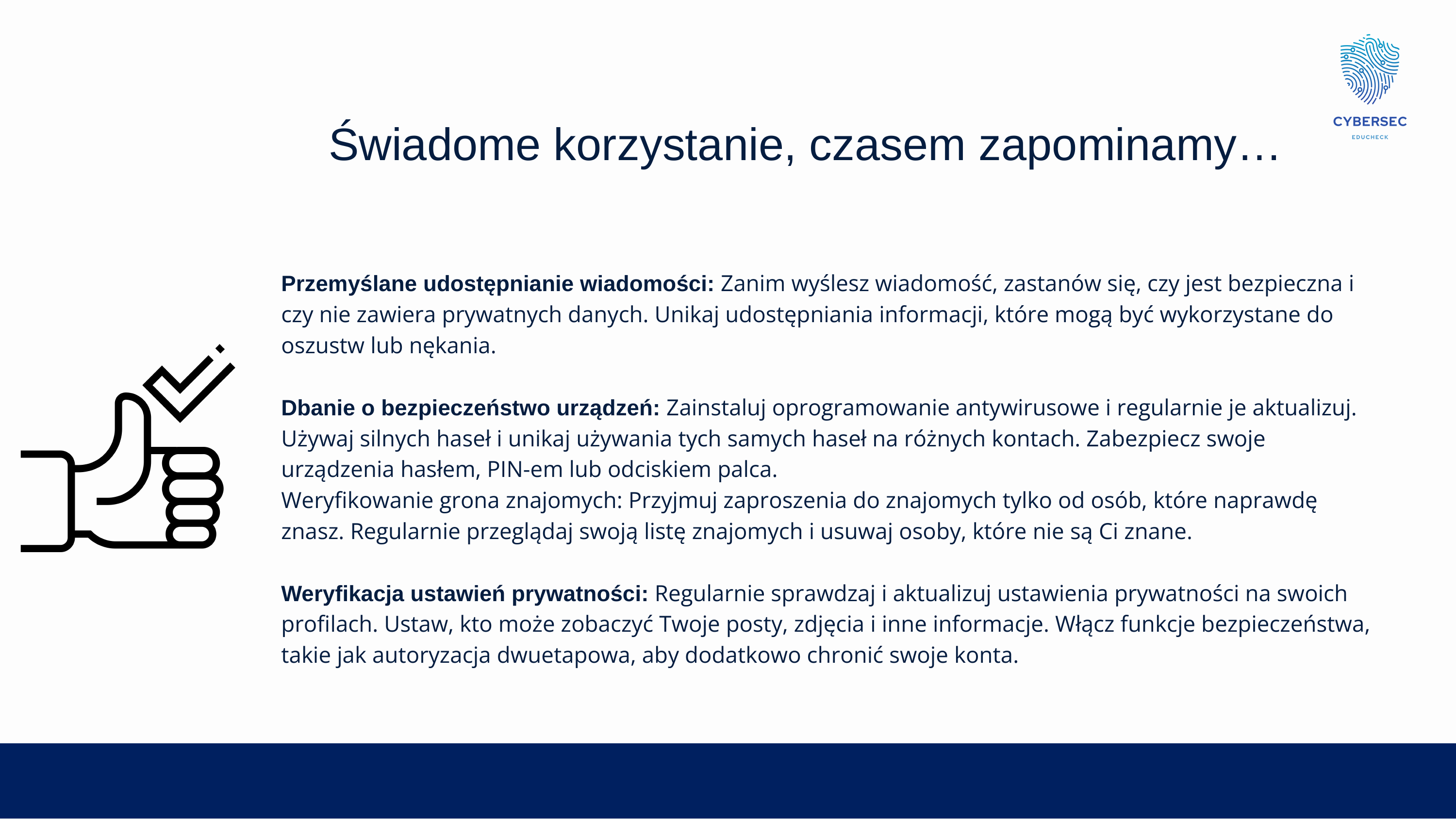

Świadome korzystanie, czasem zapominamy…
Przemyślane udostępnianie wiadomości: Zanim wyślesz wiadomość, zastanów się, czy jest bezpieczna i czy nie zawiera prywatnych danych. Unikaj udostępniania informacji, które mogą być wykorzystane do oszustw lub nękania.

Dbanie o bezpieczeństwo urządzeń: Zainstaluj oprogramowanie antywirusowe i regularnie je aktualizuj. Używaj silnych haseł i unikaj używania tych samych haseł na różnych kontach. Zabezpiecz swoje urządzenia hasłem, PIN-em lub odciskiem palca.
Weryfikowanie grona znajomych: Przyjmuj zaproszenia do znajomych tylko od osób, które naprawdę znasz. Regularnie przeglądaj swoją listę znajomych i usuwaj osoby, które nie są Ci znane.

Weryfikacja ustawień prywatności: Regularnie sprawdzaj i aktualizuj ustawienia prywatności na swoich profilach. Ustaw, kto może zobaczyć Twoje posty, zdjęcia i inne informacje. Włącz funkcje bezpieczeństwa, takie jak autoryzacja dwuetapowa, aby dodatkowo chronić swoje konta.